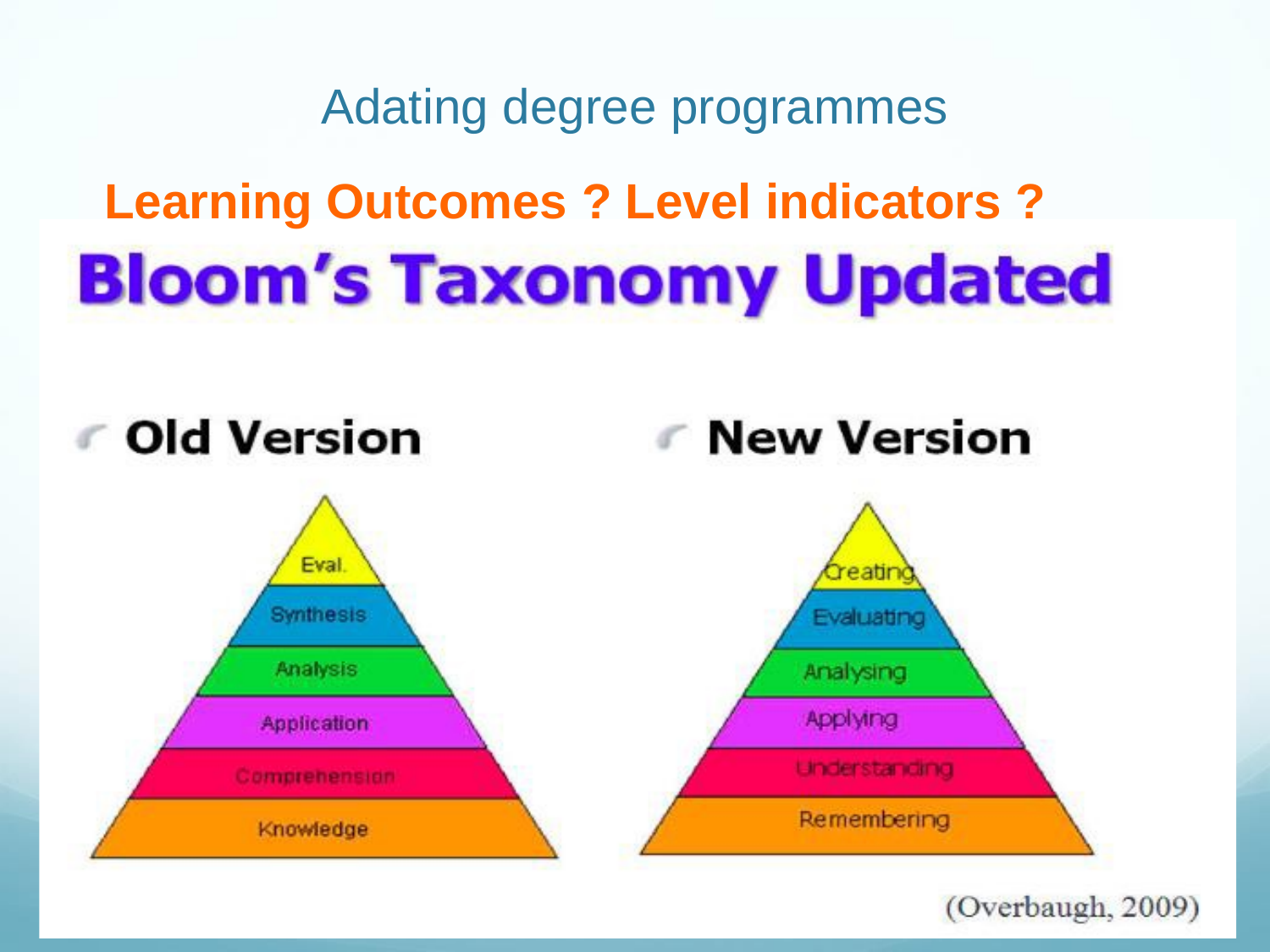

Adating degree programmes
Learning Outcomes ? Level indicators ?